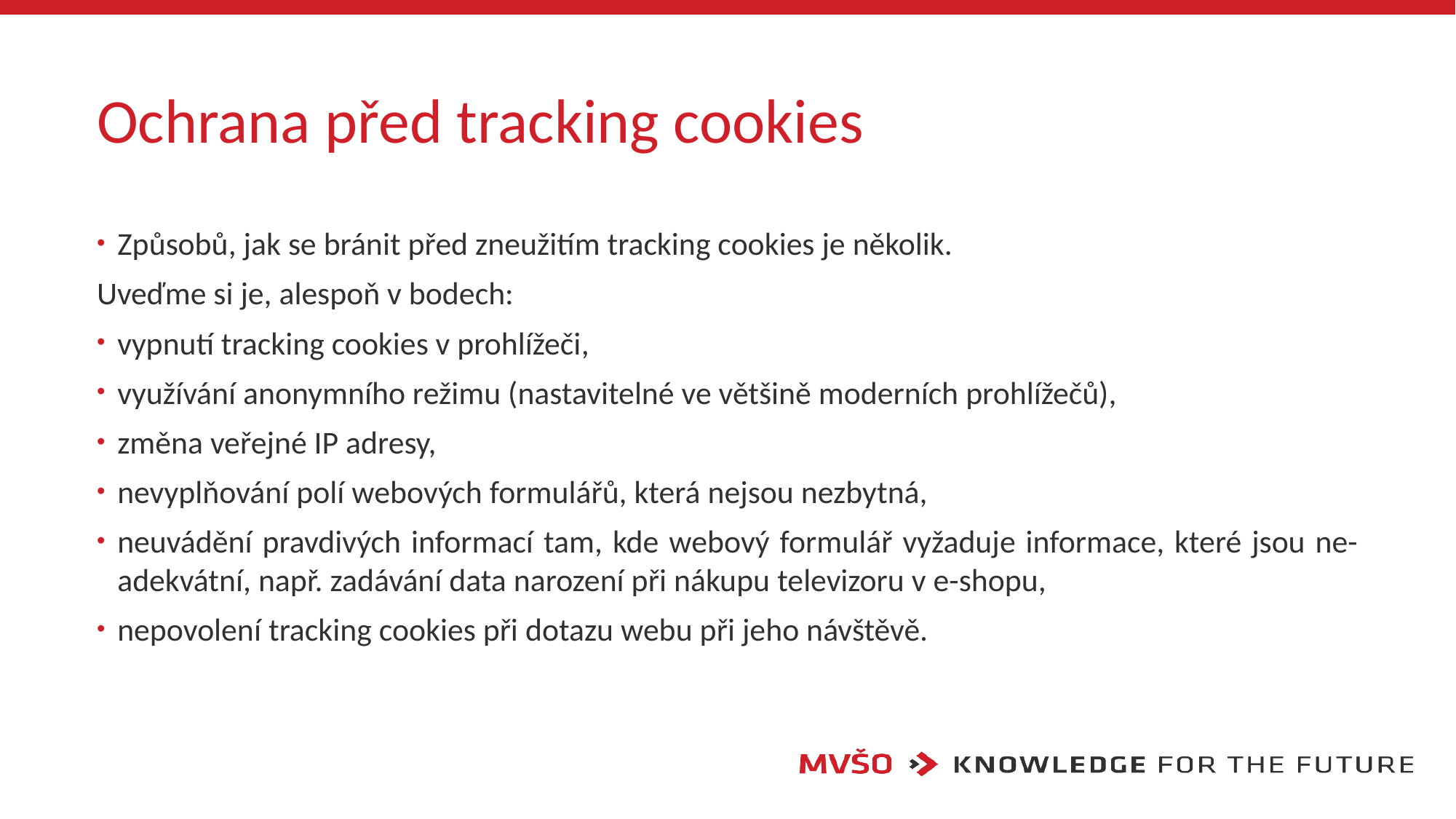

# Ochrana před tracking cookies
Způsobů, jak se bránit před zneužitím tracking cookies je několik.
Uveďme si je, alespoň v bodech:
vypnutí tracking cookies v prohlížeči,
využívání anonymního režimu (nastavitelné ve většině moderních prohlížečů),
změna veřejné IP adresy,
nevyplňování polí webových formulářů, která nejsou nezbytná,
neuvádění pravdivých informací tam, kde webový formulář vyžaduje informace, které jsou ne-adekvátní, např. zadávání data narození při nákupu televizoru v e-shopu,
nepovolení tracking cookies při dotazu webu při jeho návštěvě.